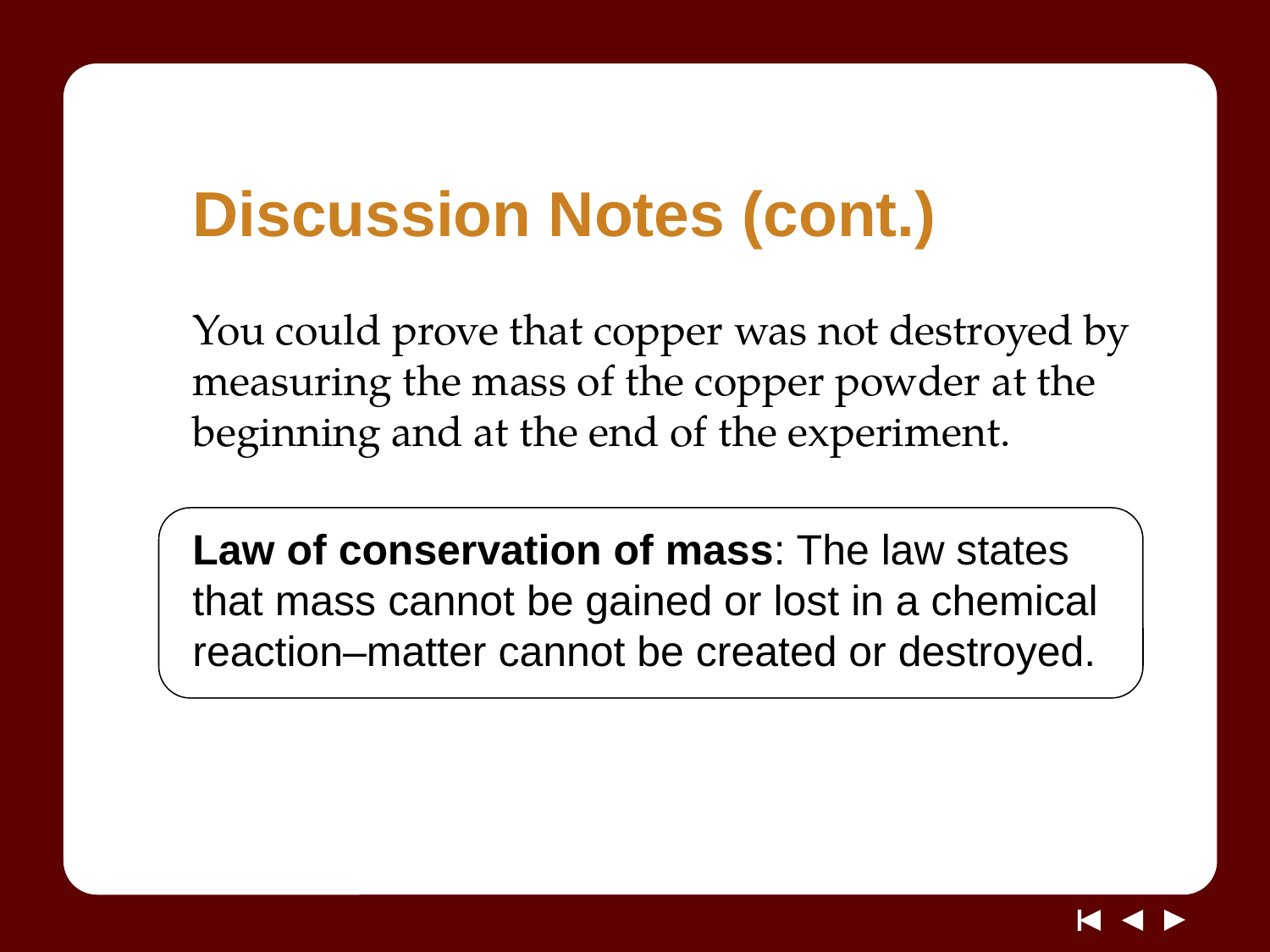

# Discussion Notes (cont.)
You could prove that copper was not destroyed by measuring the mass of the copper powder at the beginning and at the end of the experiment.

Law of conservation of mass: The law states that mass cannot be gained or lost in a chemical reaction–matter cannot be created or destroyed.